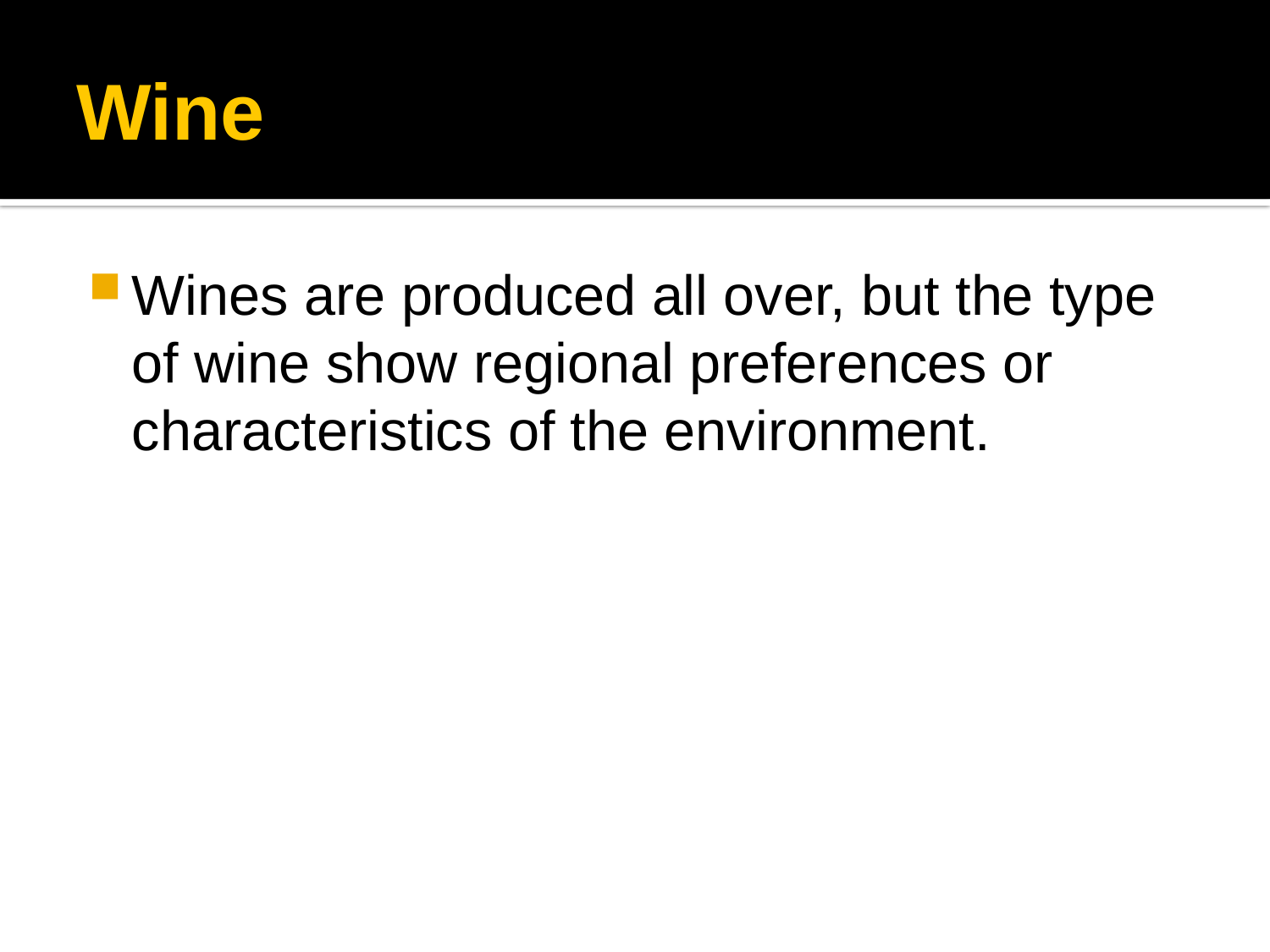

# Wine
Wines are produced all over, but the type of wine show regional preferences or characteristics of the environment.